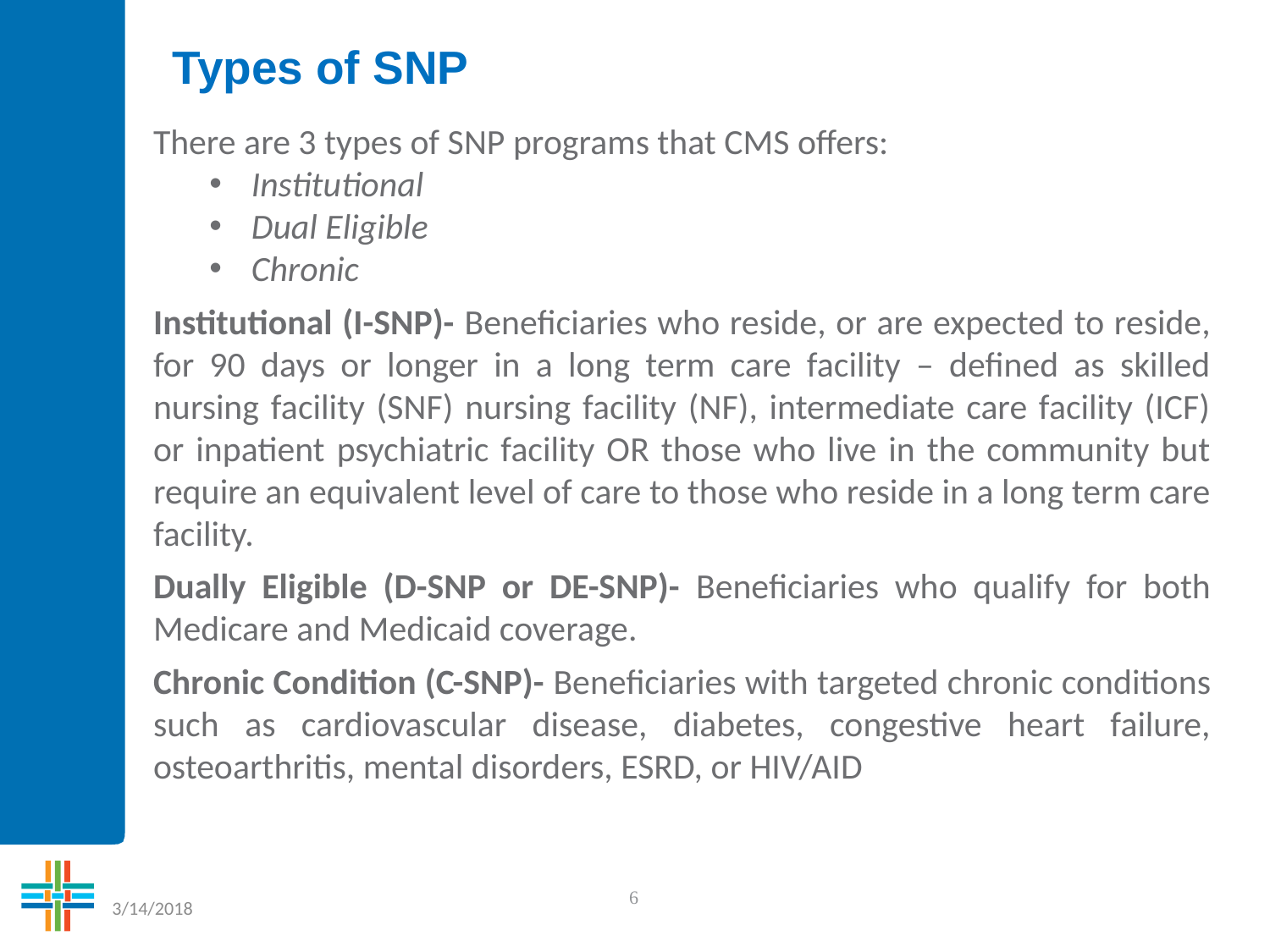

# Types of SNP
There are 3 types of SNP programs that CMS offers:
Institutional
Dual Eligible
Chronic
Institutional (I-SNP)- Beneficiaries who reside, or are expected to reside, for 90 days or longer in a long term care facility – defined as skilled nursing facility (SNF) nursing facility (NF), intermediate care facility (ICF) or inpatient psychiatric facility OR those who live in the community but require an equivalent level of care to those who reside in a long term care facility.
Dually Eligible (D-SNP or DE-SNP)- Beneficiaries who qualify for both Medicare and Medicaid coverage.
Chronic Condition (C-SNP)- Beneficiaries with targeted chronic conditions such as cardiovascular disease, diabetes, congestive heart failure, osteoarthritis, mental disorders, ESRD, or HIV/AID
6
3/14/2018